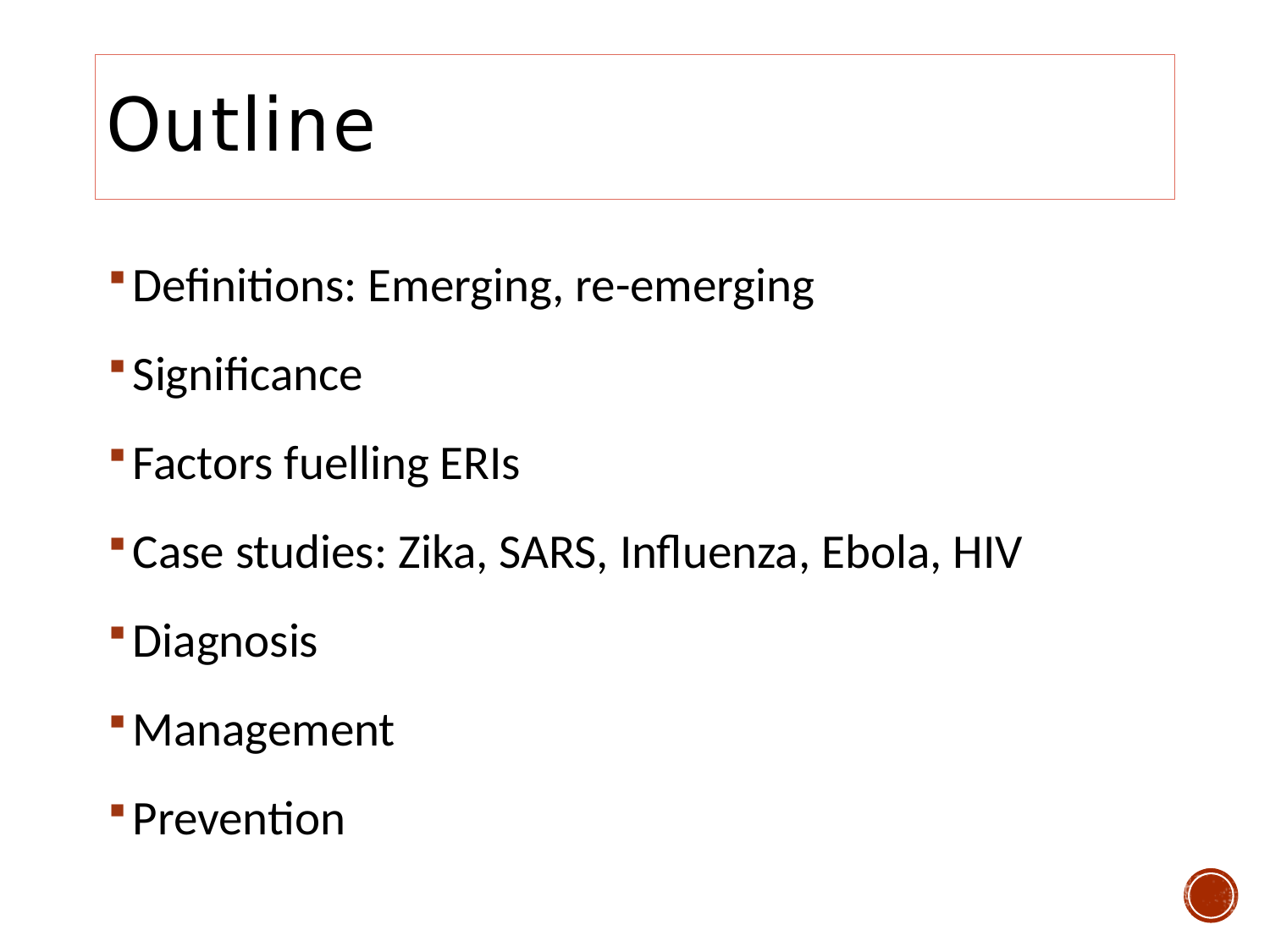

# Outline
Definitions: Emerging, re-emerging
Significance
Factors fuelling ERIs
Case studies: Zika, SARS, Influenza, Ebola, HIV
Diagnosis
Management
Prevention